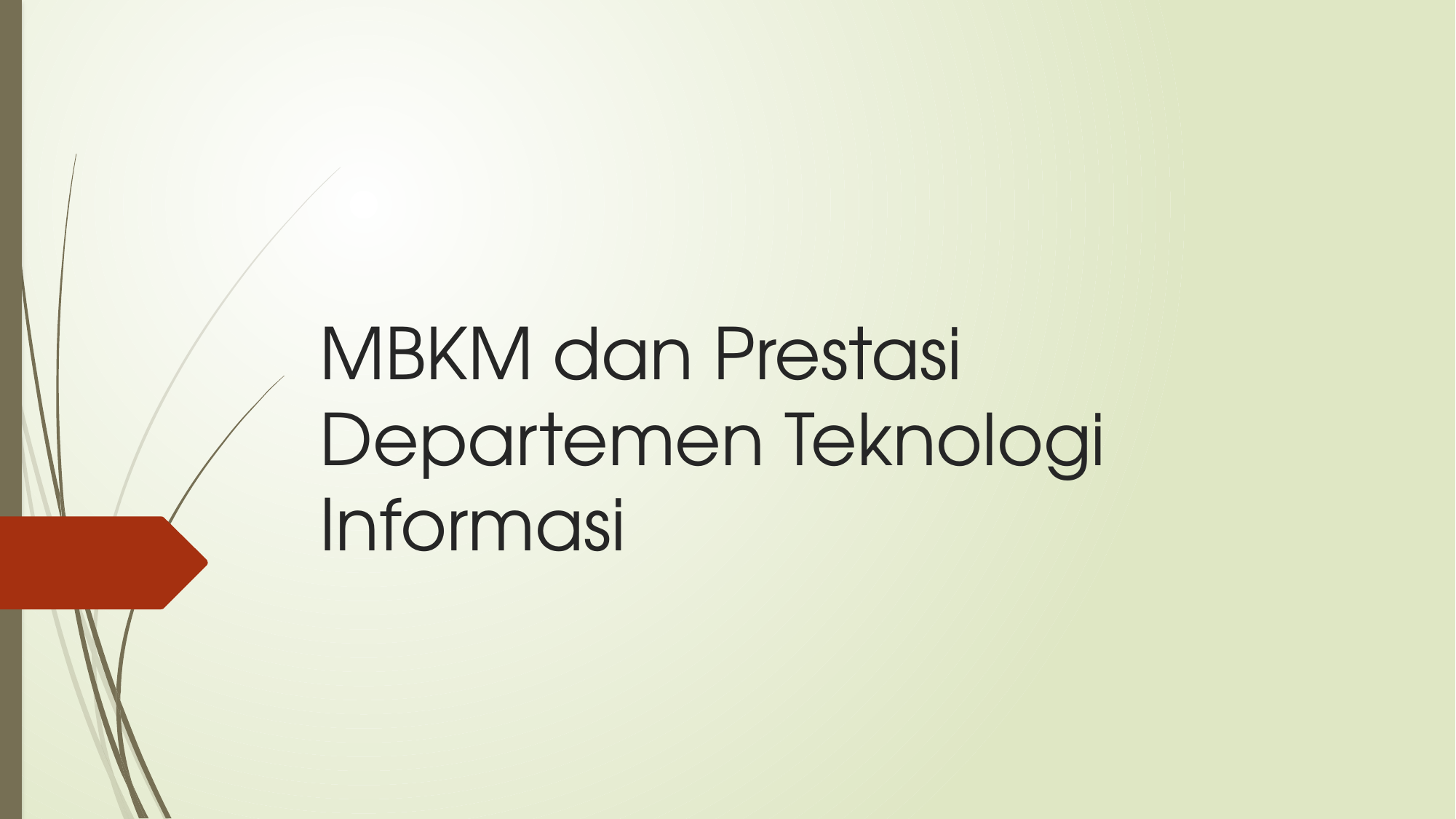

# MBKM dan Prestasi Departemen Teknologi Informasi